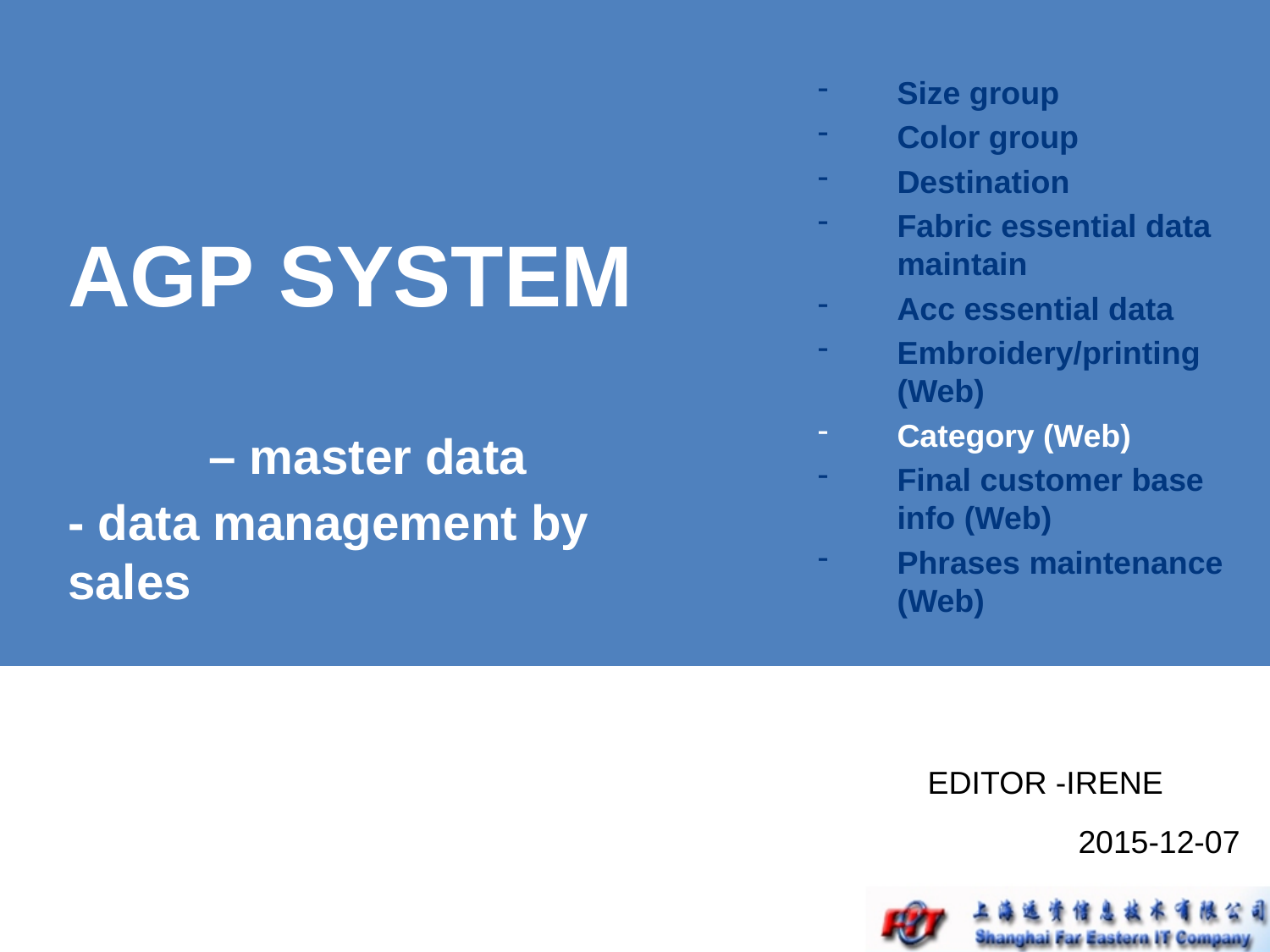

# AGP SYSTEM – master data - data management by sales
Size group
Color group
Destination
Fabric essential data  maintain
Acc essential data
Embroidery/printing (Web)
Category (Web)
Final customer base info (Web)
Phrases maintenance (Web)
EDITOR -IRENE
                 2015-12-07